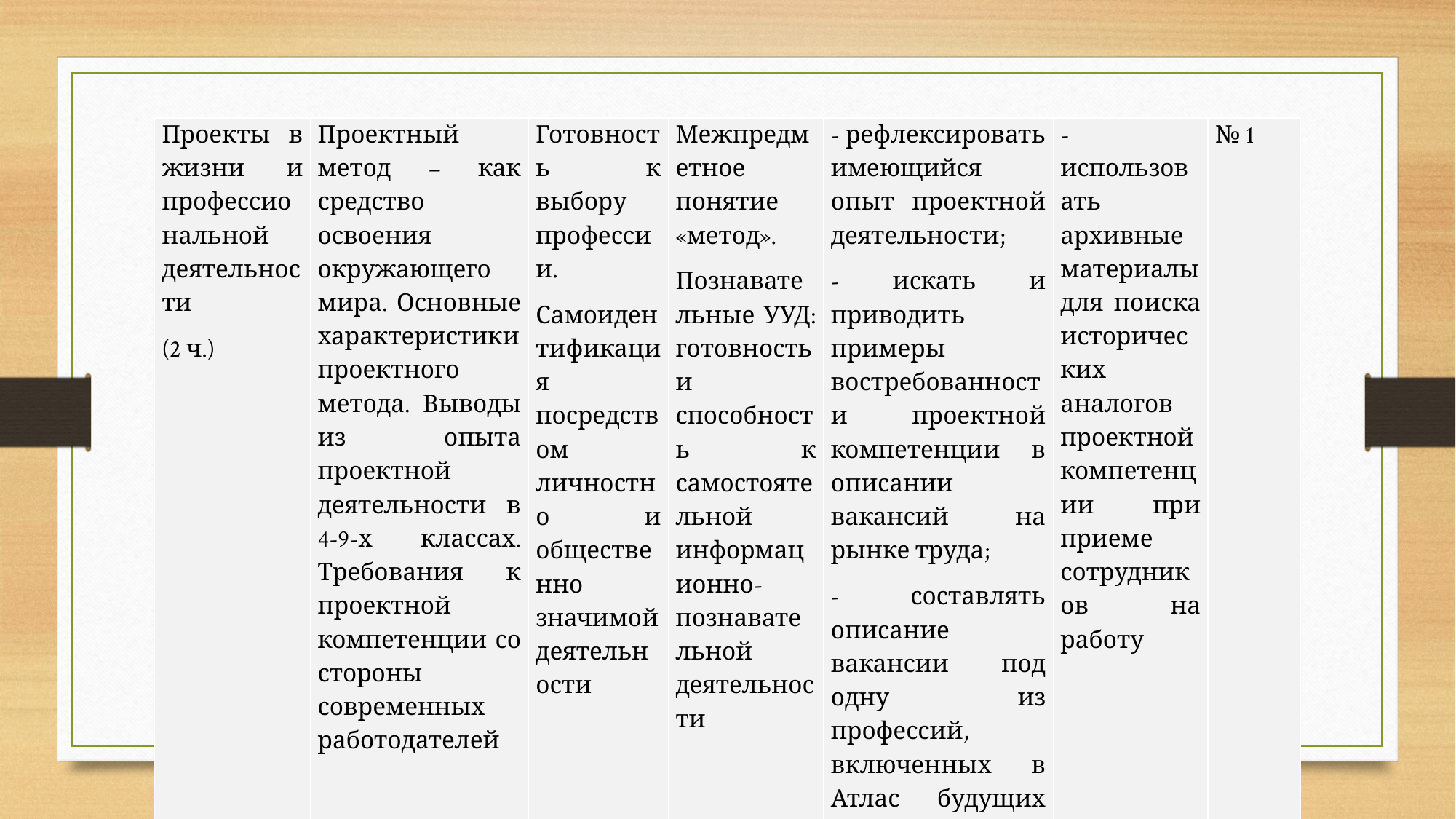

| Проекты в жизни и профессиональной деятельности (2 ч.) | Проектный метод – как средство освоения окружающего мира. Основные характеристики проектного метода. Выводы из опыта проектной деятельности в 4-9-х классах. Требования к проектной компетенции со стороны современных работодателей | Готовность к выбору профессии. Самоидентификация посредством личностно и общественно значимой деятельности | Межпредметное понятие «метод». Познавательные УУД: готовность и способность к самостоятельной информационно-познавательной деятельности | - рефлексировать имеющийся опыт проектной деятельности; - искать и приводить примеры востребованности проектной компетенции в описании вакансий на рынке труда; - составлять описание вакансии под одну из профессий, включенных в Атлас будущих профессий | - использовать архивные материалы для поиска исторических аналогов проектной компетенции при приеме сотрудников на работу | № 1 |
| --- | --- | --- | --- | --- | --- | --- |